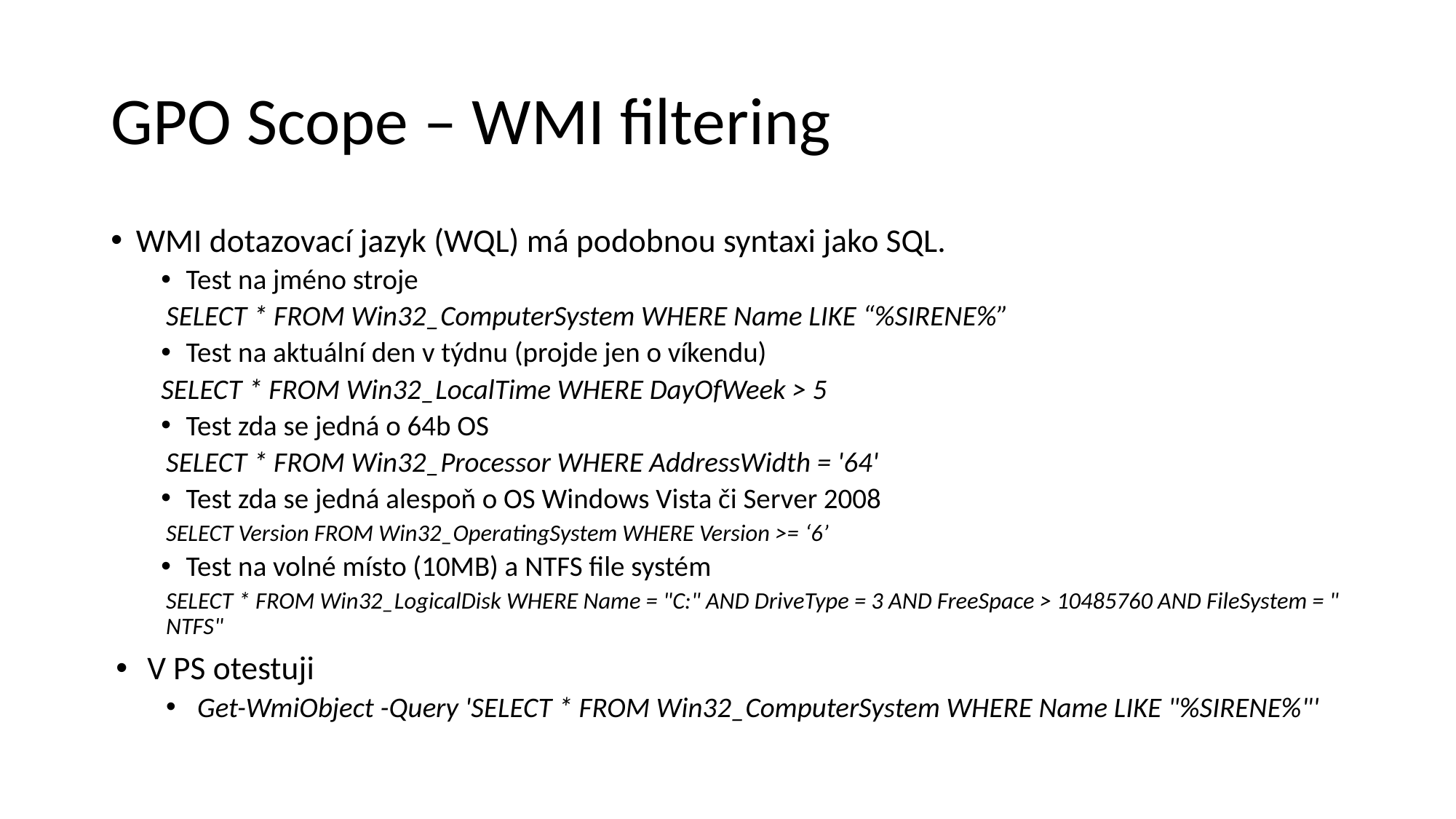

# GPO Scope – WMI filtering
WMI dotazovací jazyk (WQL) má podobnou syntaxi jako SQL.
Test na jméno stroje
SELECT * FROM Win32_ComputerSystem WHERE Name LIKE “%SIRENE%”
Test na aktuální den v týdnu (projde jen o víkendu)
SELECT * FROM Win32_LocalTime WHERE DayOfWeek > 5
Test zda se jedná o 64b OS
SELECT * FROM Win32_Processor WHERE AddressWidth = '64'
Test zda se jedná alespoň o OS Windows Vista či Server 2008
SELECT Version FROM Win32_OperatingSystem WHERE Version >= ‘6’
Test na volné místo (10MB) a NTFS file systém
SELECT * FROM Win32_LogicalDisk WHERE Name = "C:" AND DriveType = 3 AND FreeSpace > 10485760 AND FileSystem = " NTFS"
V PS otestuji
Get-WmiObject -Query 'SELECT * FROM Win32_ComputerSystem WHERE Name LIKE "%SIRENE%"'